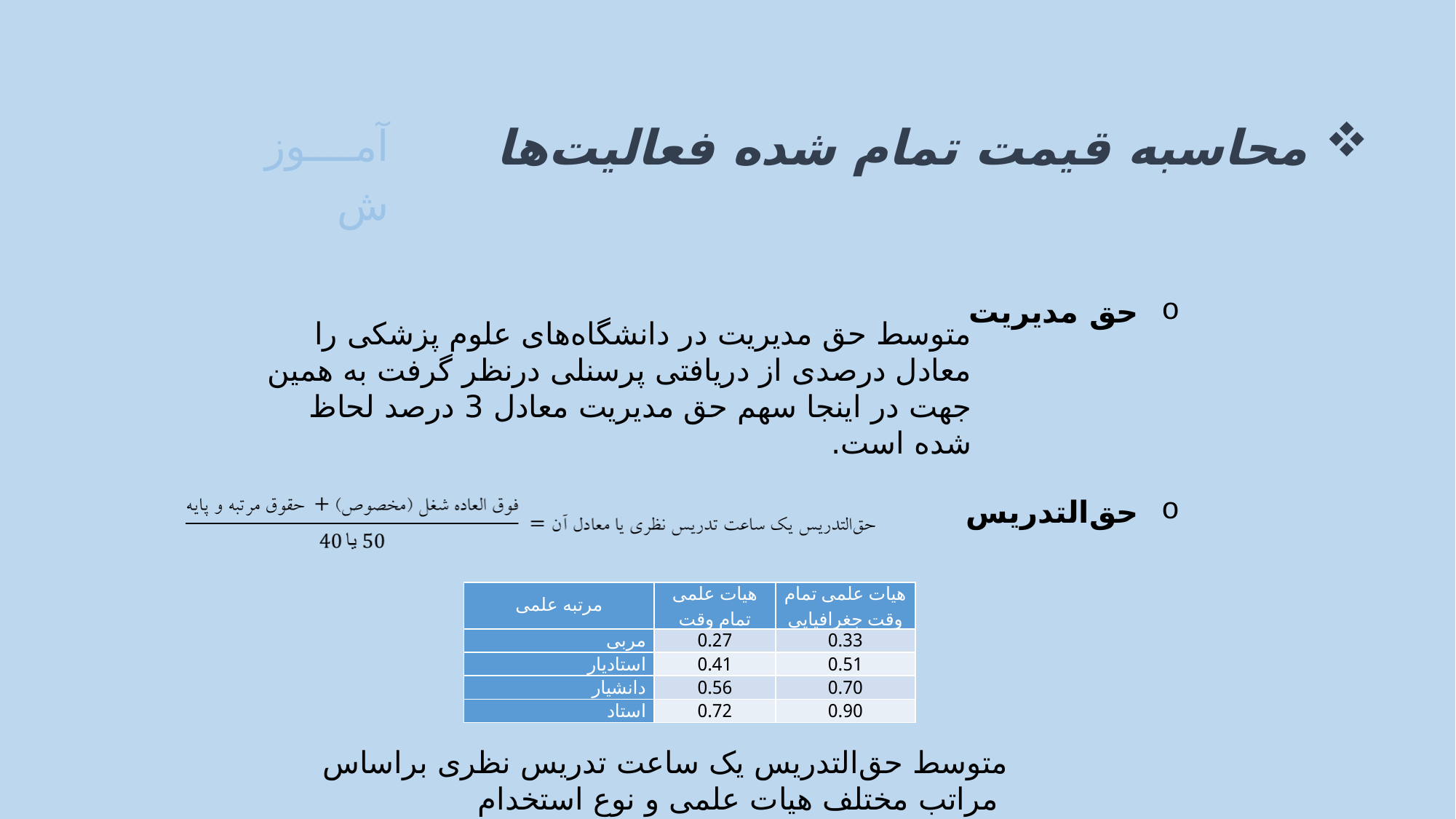

محاسبه قیمت تمام شده فعالیت‌ها

آموزش
حق مدیریت
متوسط حق مدیریت در دانشگاه‌های علوم پزشکی را معادل درصدی از دریافتی پرسنلی درنظر گرفت به همین جهت در اینجا سهم حق مدیریت معادل 3 درصد لحاظ شده است.
حق‌التدریس

| مرتبه علمی | هیات علمی تمام وقت | هیات علمی تمام وقت جغرافیایی |
| --- | --- | --- |
| مربی | 0.27 | 0.33 |
| استادیار | 0.41 | 0.51 |
| دانشیار | 0.56 | 0.70 |
| استاد | 0.72 | 0.90 |
متوسط حق‌التدریس یک ساعت تدریس نظری براساس مراتب مختلف هیات علمی و نوع استخدام